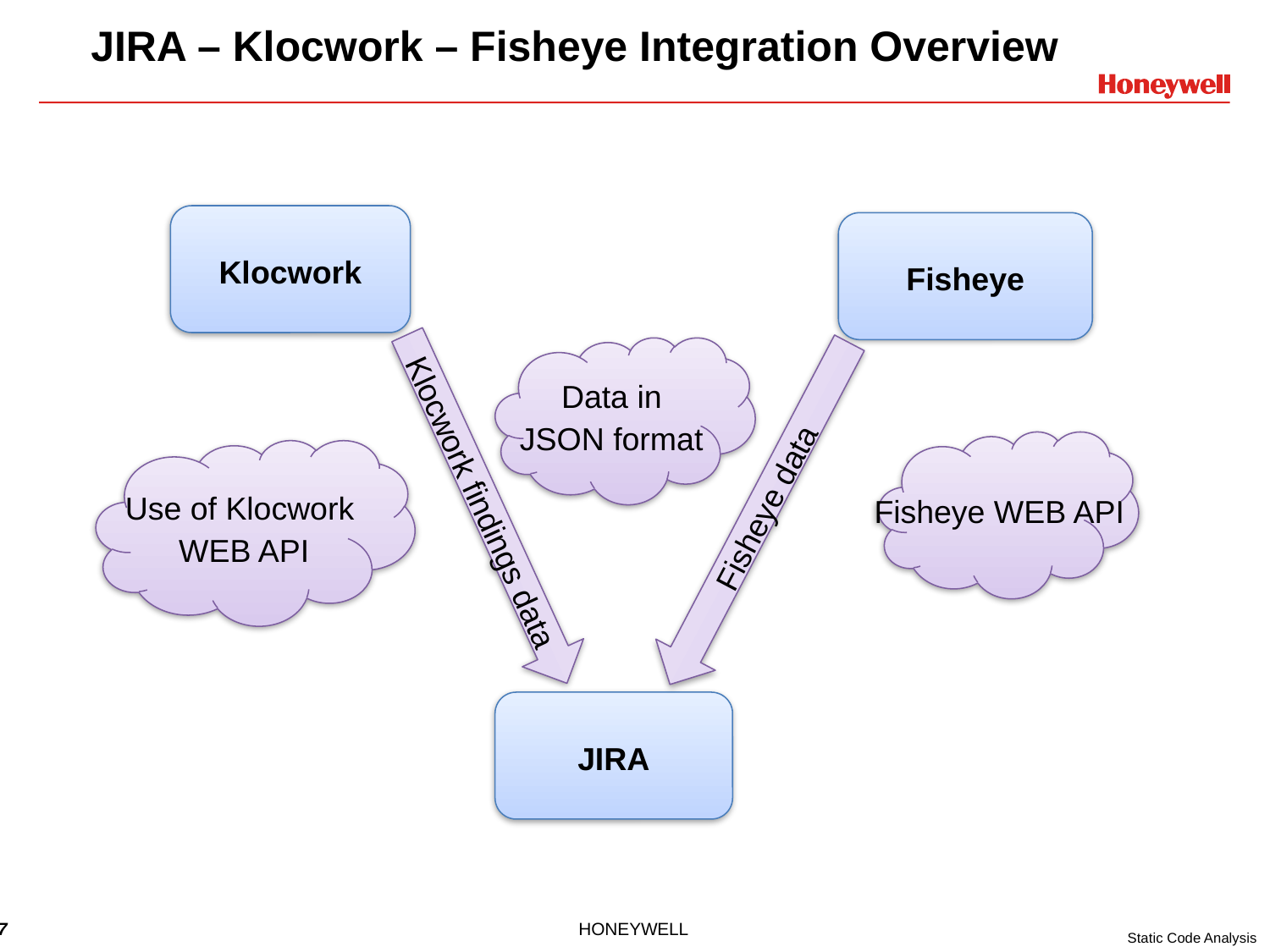

# JIRA – Klocwork – Fisheye Integration Overview

Klocwork
Fisheye

Data in
JSON format

Fisheye WEB API

Use of Klocwork
WEB API

Klocwork findings data
Fisheye data
JIRA